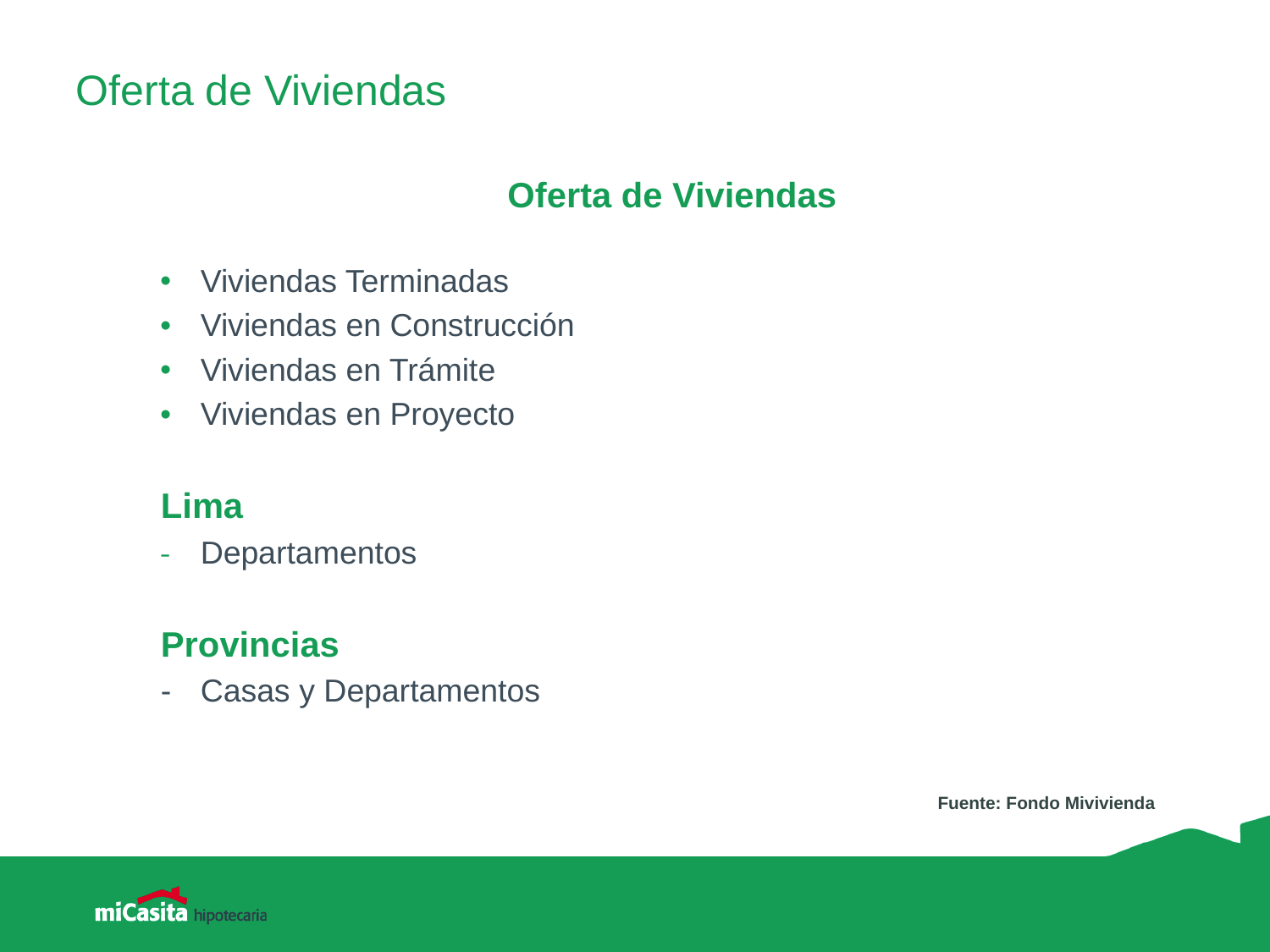

#
Oferta de Viviendas
Oferta de Viviendas

Viviendas Terminadas
Viviendas en Construcción
Viviendas en Trámite
Viviendas en Proyecto

Lima
Departamentos

Provincias
- 	Casas y Departamentos

Fuente: Fondo Mivivienda